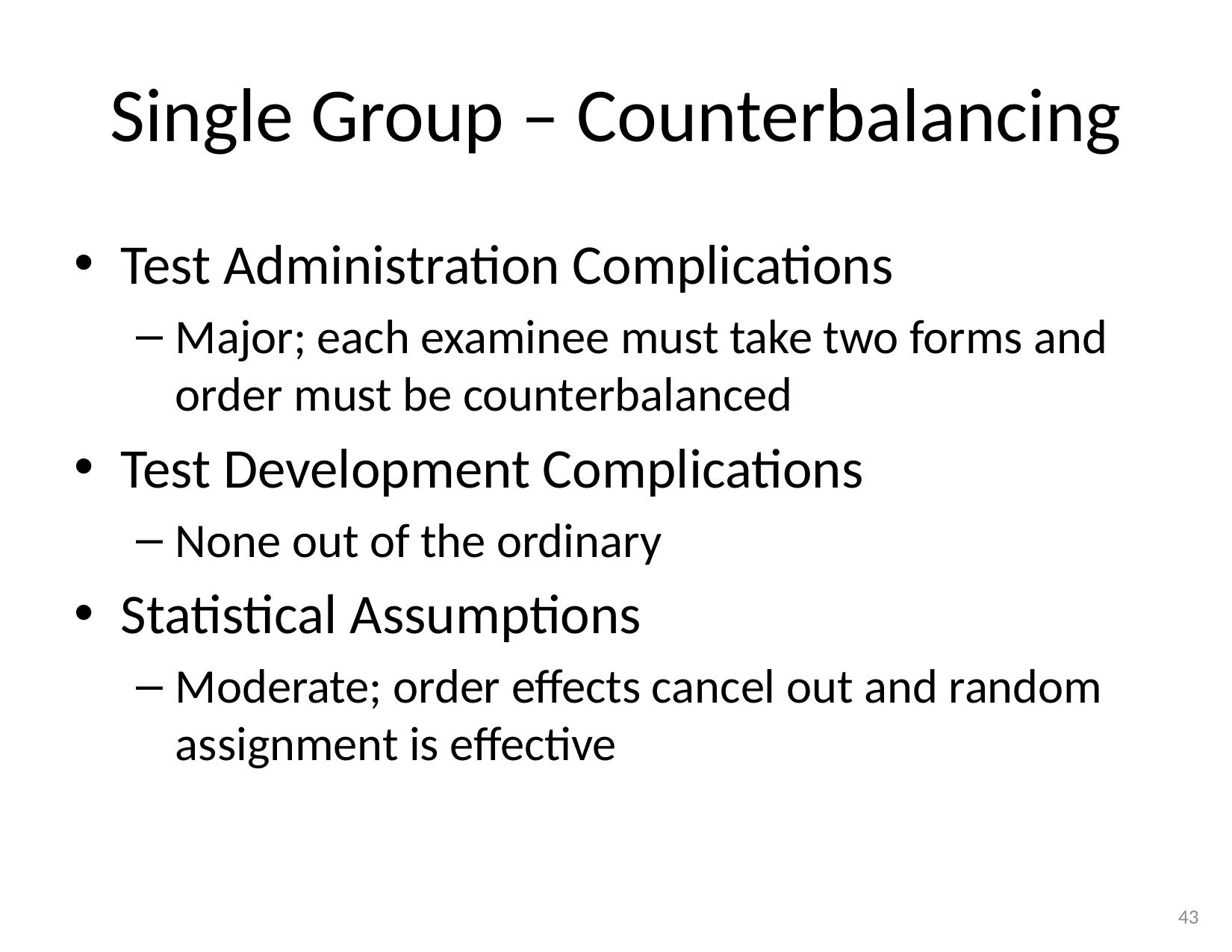

# Single Group – Counterbalancing
Test Administration Complications
Major; each examinee must take two forms and order must be counterbalanced
Test Development Complications
None out of the ordinary
Statistical Assumptions
Moderate; order effects cancel out and random assignment is effective
43